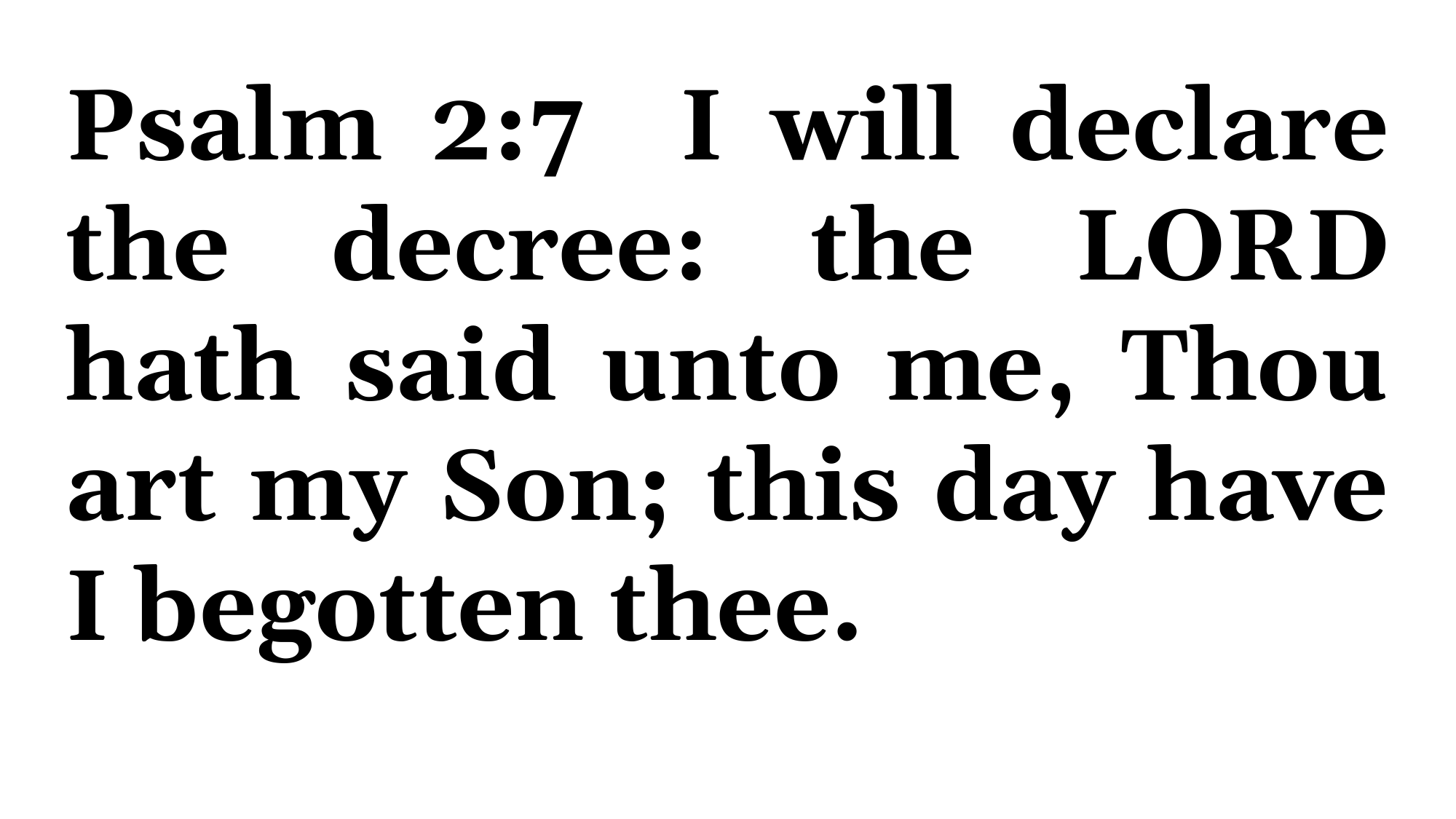

Psalm 2:7  I will declare the decree: the LORD hath said unto me, Thou art my Son; this day have I begotten thee.